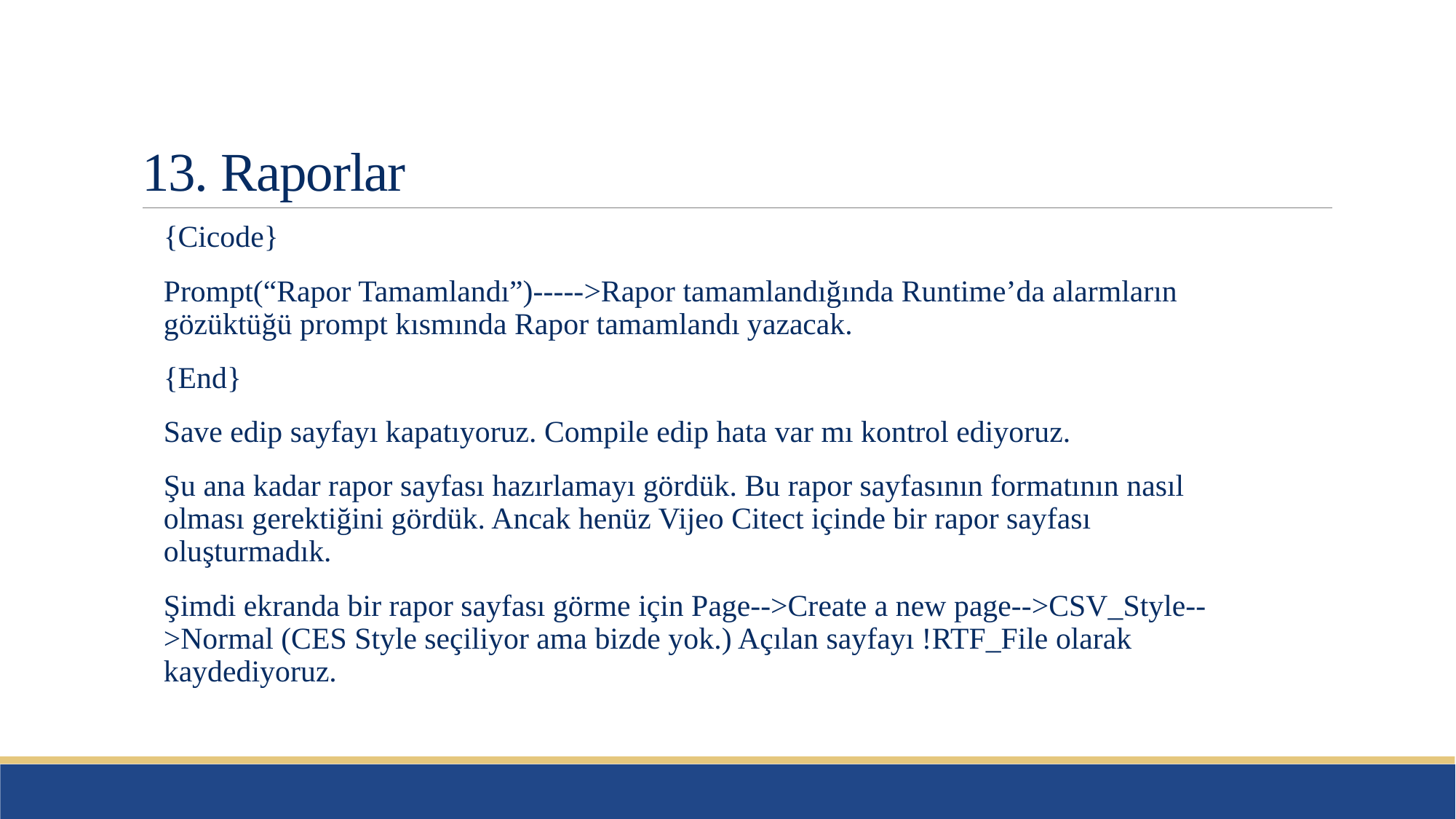

# 13. Raporlar
{Cicode}
Prompt(“Rapor Tamamlandı”)----->Rapor tamamlandığında Runtime’da alarmların gözüktüğü prompt kısmında Rapor tamamlandı yazacak.
{End}
Save edip sayfayı kapatıyoruz. Compile edip hata var mı kontrol ediyoruz.
Şu ana kadar rapor sayfası hazırlamayı gördük. Bu rapor sayfasının formatının nasıl olması gerektiğini gördük. Ancak henüz Vijeo Citect içinde bir rapor sayfası oluşturmadık.
Şimdi ekranda bir rapor sayfası görme için Page-->Create a new page-->CSV_Style-->Normal (CES Style seçiliyor ama bizde yok.) Açılan sayfayı !RTF_File olarak kaydediyoruz.